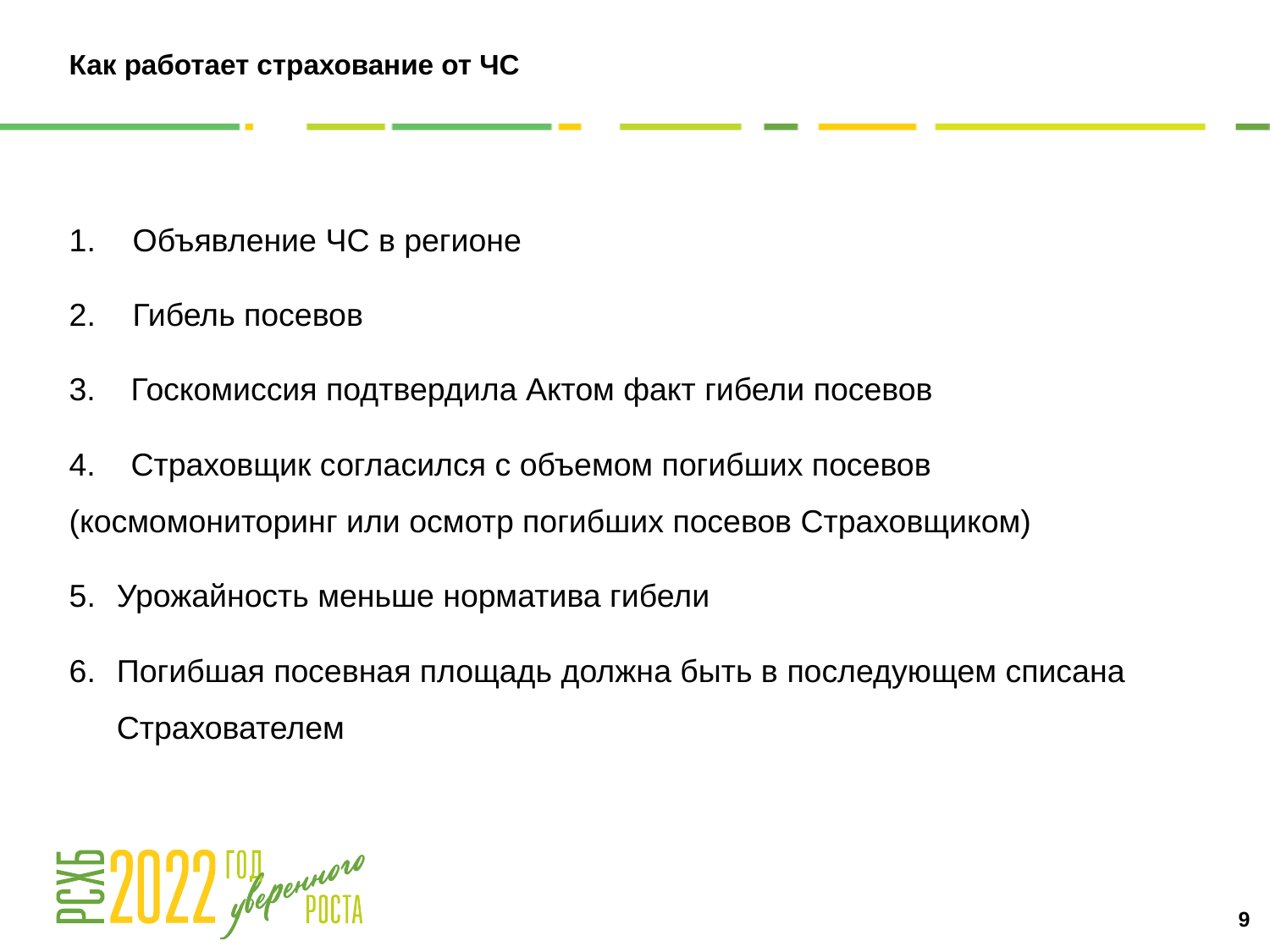

# Как работает страхование от ЧС
Объявление ЧС в регионе
Гибель посевов
3.    Госкомиссия подтвердила Актом факт гибели посевов
4.    Страховщик согласился с объемом погибших посевов     (космомониторинг или осмотр погибших посевов Страховщиком)
Урожайность меньше норматива гибели
Погибшая посевная площадь должна быть в последующем списана Страхователем

9